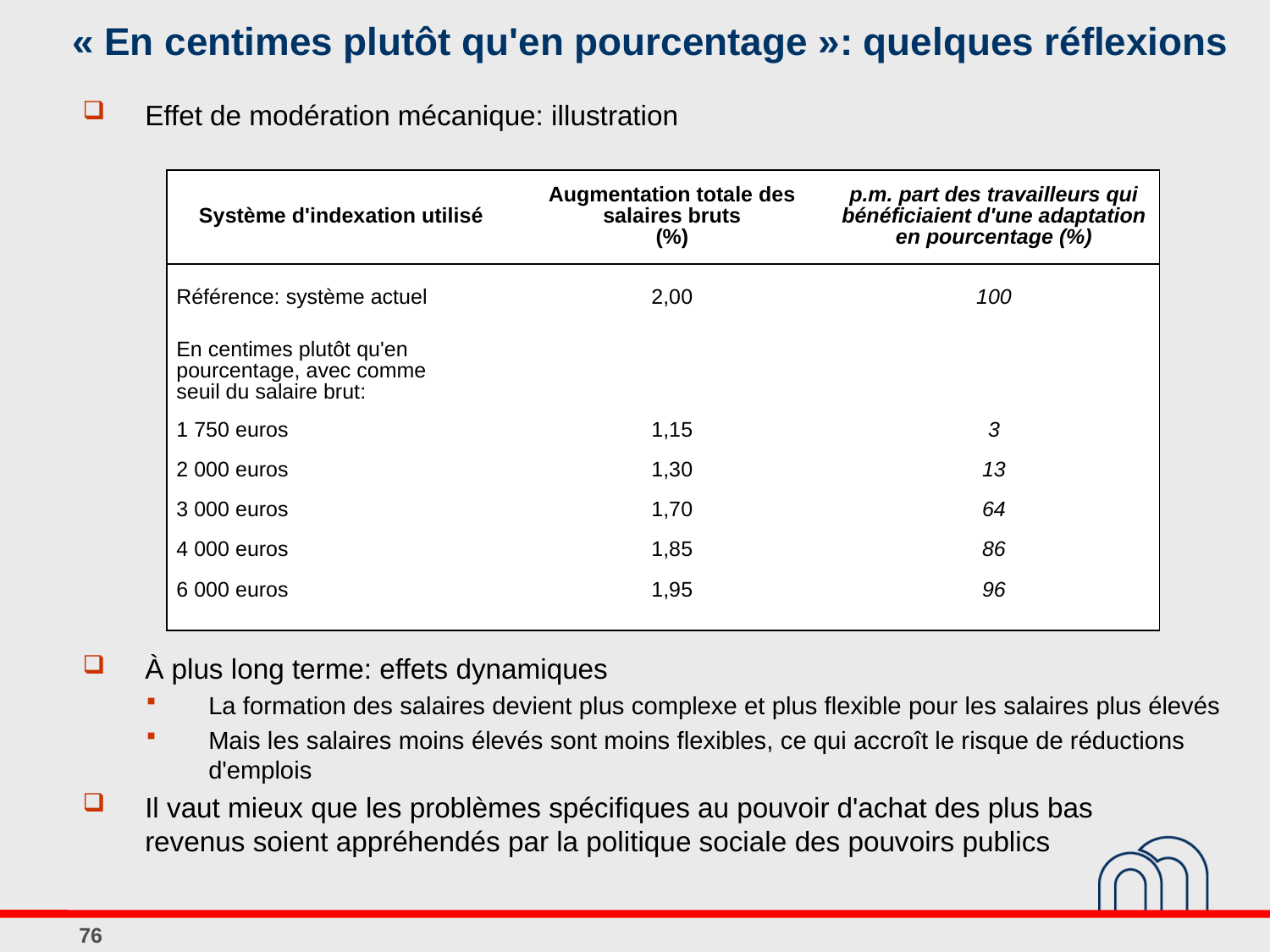

# « En centimes plutôt qu'en pourcentage »: quelques réflexions
Effet de modération mécanique: illustration

| Système d'indexation utilisé | Augmentation totale des salaires bruts (%) | p.m. part des travailleurs qui bénéficiaient d'une adaptation en pourcentage (%) |
| --- | --- | --- |
|  |  |  |
| Référence: système actuel | 2,00 | 100 |
|  |  |  |
| En centimes plutôt qu'en pourcentage, avec comme seuil du salaire brut: |  |  |
| 1 750 euros | 1,15 | 3 |
| 2 000 euros | 1,30 | 13 |
| 3 000 euros | 1,70 | 64 |
| 4 000 euros | 1,85 | 86 |
| 6 000 euros | 1,95 | 96 |
|  |  |  |
À plus long terme: effets dynamiques
La formation des salaires devient plus complexe et plus flexible pour les salaires plus élevés
Mais les salaires moins élevés sont moins flexibles, ce qui accroît le risque de réductions d'emplois
Il vaut mieux que les problèmes spécifiques au pouvoir d'achat des plus bas
revenus soient appréhendés par la politique sociale des pouvoirs publics
76